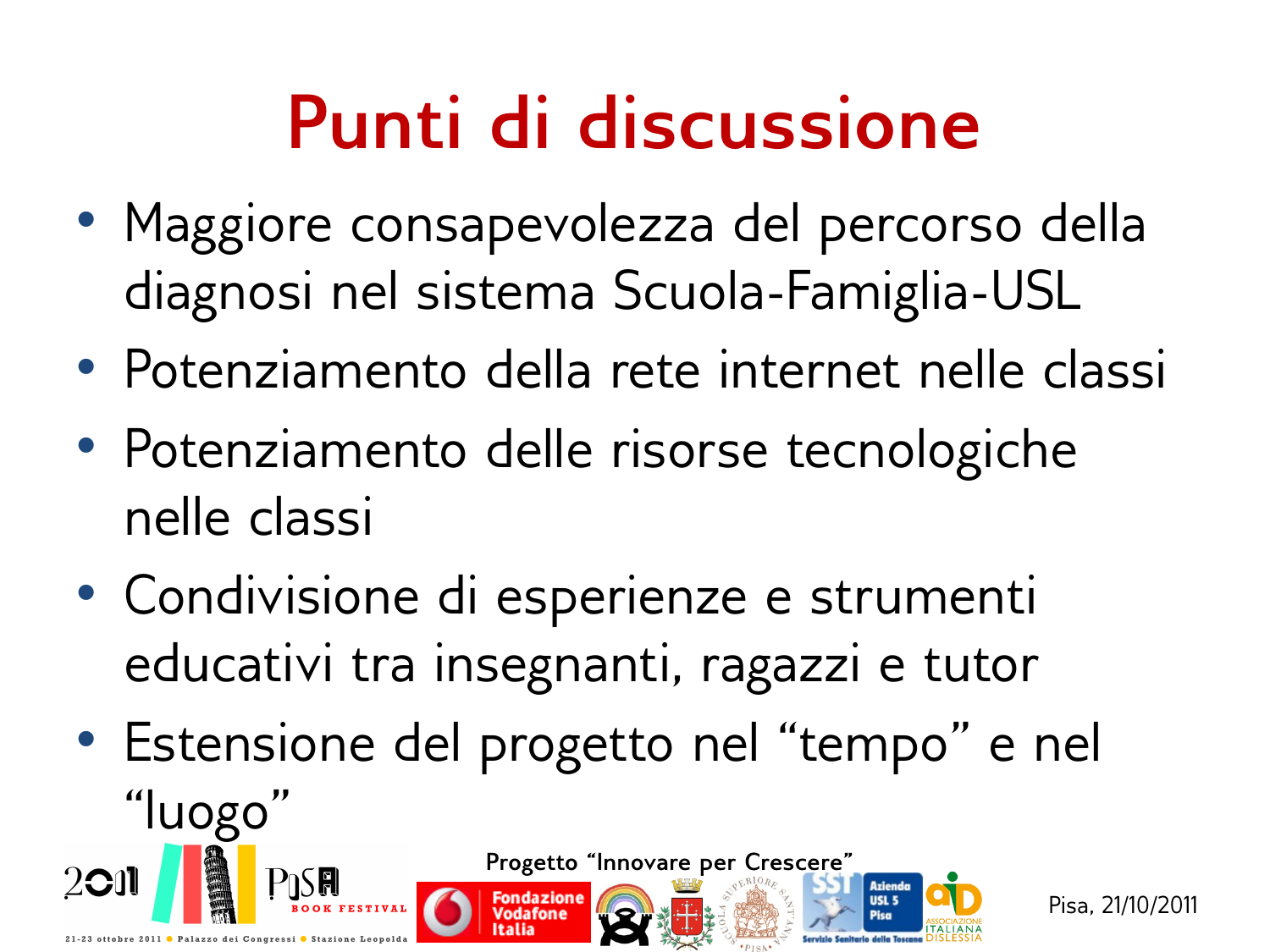

# Punti di discussione
Maggiore consapevolezza del percorso della diagnosi nel sistema Scuola-Famiglia-USL
Potenziamento della rete internet nelle classi
Potenziamento delle risorse tecnologiche nelle classi
Condivisione di esperienze e strumenti educativi tra insegnanti, ragazzi e tutor
Estensione del progetto nel “tempo” e nel “luogo”